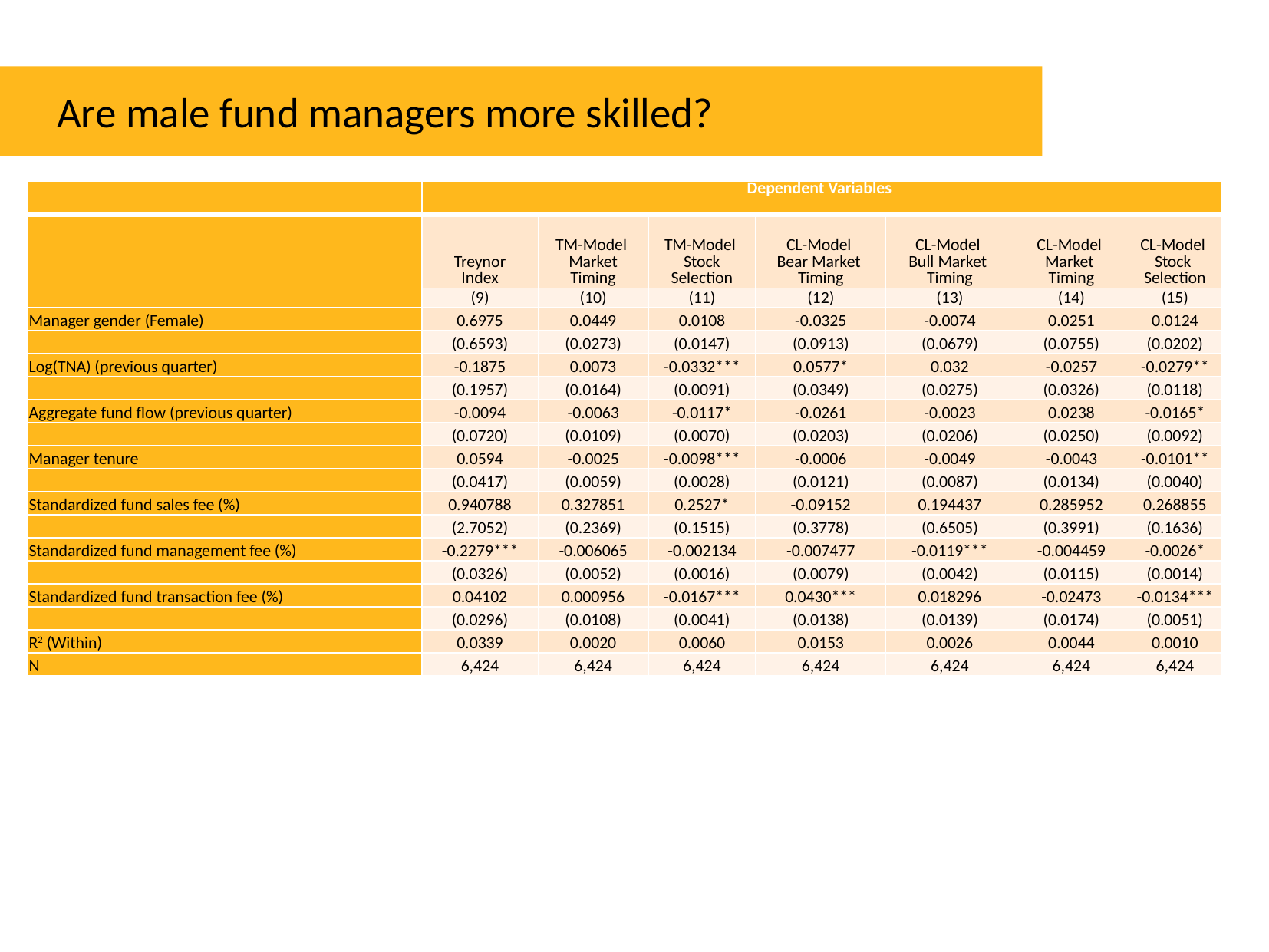

Are male fund managers more skilled?
|  | Dependent Variables |  |  |  |  |  |  |
| --- | --- | --- | --- | --- | --- | --- | --- |
|  | Treynor Index | TM-Model Market Timing | TM-Model Stock Selection | CL-Model Bear Market Timing | CL-Model Bull Market Timing | CL-Model Market Timing | CL-Model Stock Selection |
|  | (9) | (10) | (11) | (12) | (13) | (14) | (15) |
| Manager gender (Female) | 0.6975 | 0.0449 | 0.0108 | -0.0325 | -0.0074 | 0.0251 | 0.0124 |
|  | (0.6593) | (0.0273) | (0.0147) | (0.0913) | (0.0679) | (0.0755) | (0.0202) |
| Log(TNA) (previous quarter) | -0.1875 | 0.0073 | -0.0332\*\*\* | 0.0577\* | 0.032 | -0.0257 | -0.0279\*\* |
|  | (0.1957) | (0.0164) | (0.0091) | (0.0349) | (0.0275) | (0.0326) | (0.0118) |
| Aggregate fund flow (previous quarter) | -0.0094 | -0.0063 | -0.0117\* | -0.0261 | -0.0023 | 0.0238 | -0.0165\* |
|  | (0.0720) | (0.0109) | (0.0070) | (0.0203) | (0.0206) | (0.0250) | (0.0092) |
| Manager tenure | 0.0594 | -0.0025 | -0.0098\*\*\* | -0.0006 | -0.0049 | -0.0043 | -0.0101\*\* |
|  | (0.0417) | (0.0059) | (0.0028) | (0.0121) | (0.0087) | (0.0134) | (0.0040) |
| Standardized fund sales fee (%) | 0.940788 | 0.327851 | 0.2527\* | -0.09152 | 0.194437 | 0.285952 | 0.268855 |
|  | (2.7052) | (0.2369) | (0.1515) | (0.3778) | (0.6505) | (0.3991) | (0.1636) |
| Standardized fund management fee (%) | -0.2279\*\*\* | -0.006065 | -0.002134 | -0.007477 | -0.0119\*\*\* | -0.004459 | -0.0026\* |
|  | (0.0326) | (0.0052) | (0.0016) | (0.0079) | (0.0042) | (0.0115) | (0.0014) |
| Standardized fund transaction fee (%) | 0.04102 | 0.000956 | -0.0167\*\*\* | 0.0430\*\*\* | 0.018296 | -0.02473 | -0.0134\*\*\* |
|  | (0.0296) | (0.0108) | (0.0041) | (0.0138) | (0.0139) | (0.0174) | (0.0051) |
| R2 (Within) | 0.0339 | 0.0020 | 0.0060 | 0.0153 | 0.0026 | 0.0044 | 0.0010 |
| N | 6,424 | 6,424 | 6,424 | 6,424 | 6,424 | 6,424 | 6,424 |